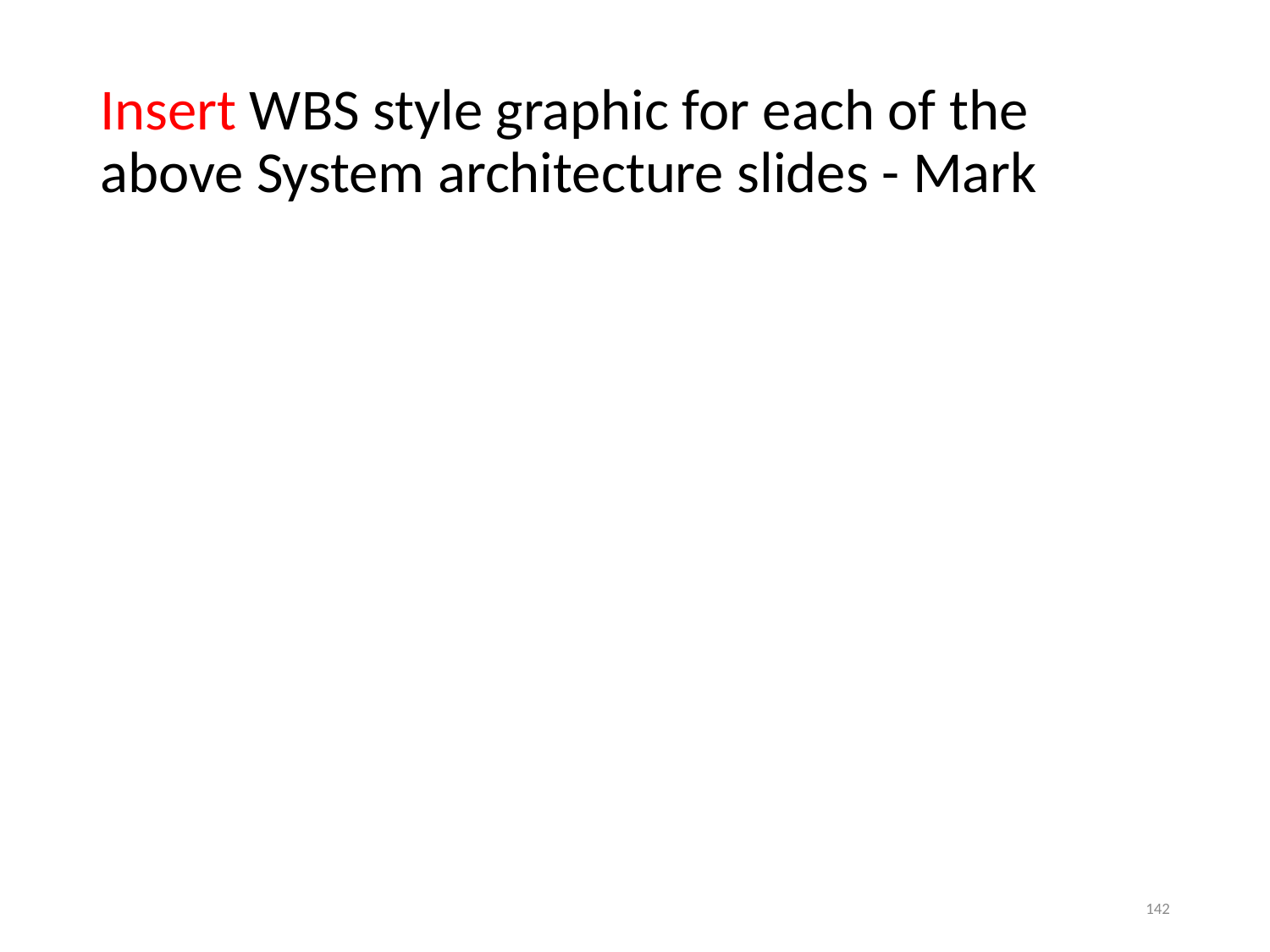

# Insert WBS style graphic for each of the above System architecture slides - Mark
142